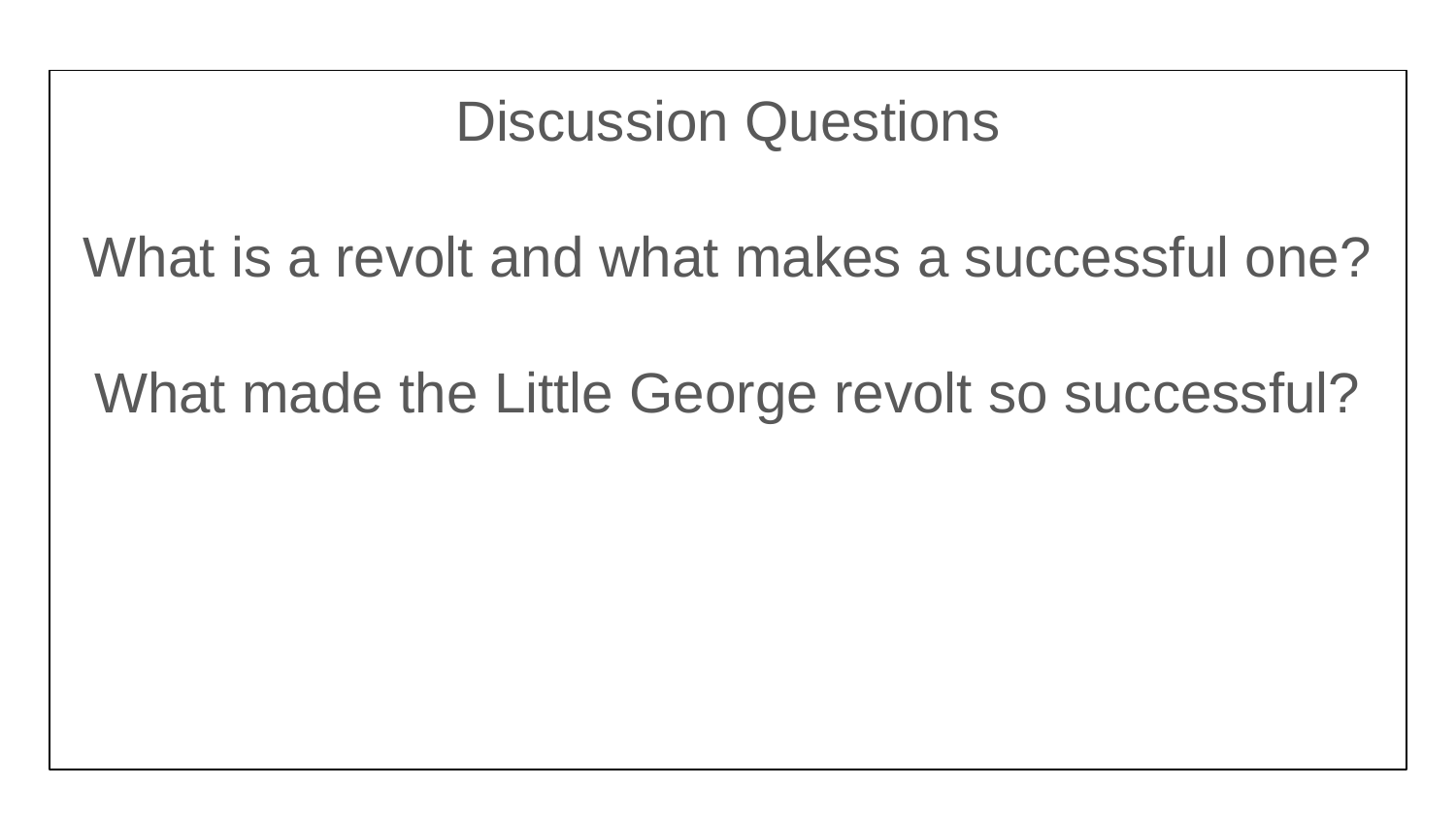

Discussion Questions

What is a revolt and what makes a successful one?

What made the Little George revolt so successful?